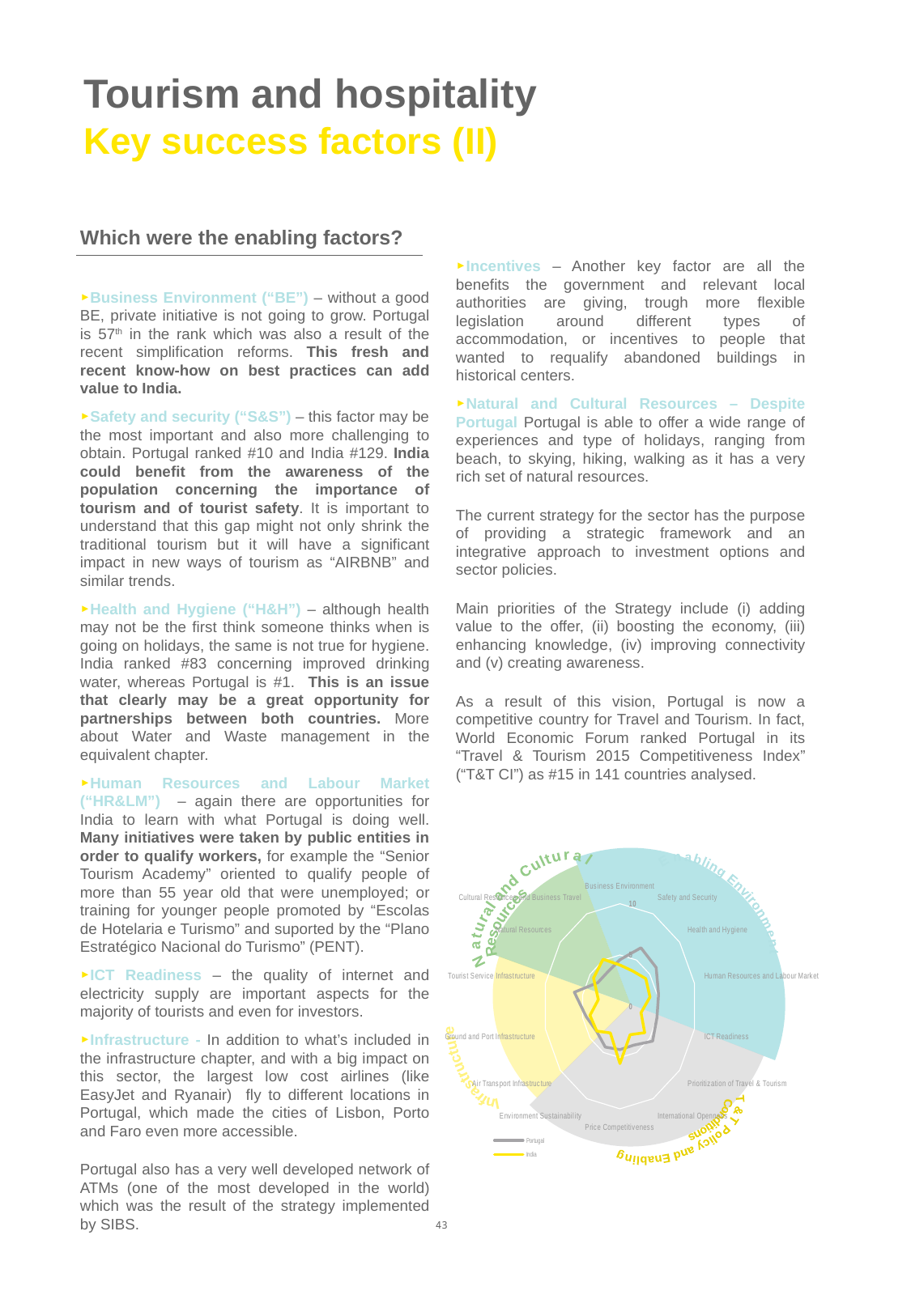

# Tourism and hospitality Key success factors (II)

Incentives – Another key factor are all the benefits the government and relevant local authorities are giving, trough more flexible legislation around different types of accommodation, or incentives to people that wanted to requalify abandoned buildings in historical centers.
Natural and Cultural Resources – Despite Portugal Portugal is able to offer a wide range of experiences and type of holidays, ranging from beach, to skying, hiking, walking as it has a very rich set of natural resources.
The current strategy for the sector has the purpose of providing a strategic framework and an integrative approach to investment options and sector policies.
Main priorities of the Strategy include (i) adding value to the offer, (ii) boosting the economy, (iii) enhancing knowledge, (iv) improving connectivity and (v) creating awareness.
As a result of this vision, Portugal is now a competitive country for Travel and Tourism. In fact, World Economic Forum ranked Portugal in its “Travel & Tourism 2015 Competitiveness Index” (“T&T CI”) as #15 in 141 countries analysed.

Which were the enabling factors?

Business Environment (“BE”) – without a good BE, private initiative is not going to grow. Portugal is 57th in the rank which was also a result of the recent simplification reforms. This fresh and recent know-how on best practices can add value to India.
Safety and security (“S&S”) – this factor may be the most important and also more challenging to obtain. Portugal ranked #10 and India #129. India could benefit from the awareness of the population concerning the importance of tourism and of tourist safety. It is important to understand that this gap might not only shrink the traditional tourism but it will have a significant impact in new ways of tourism as “AIRBNB” and similar trends.
Health and Hygiene (“H&H”) – although health may not be the first think someone thinks when is going on holidays, the same is not true for hygiene. India ranked #83 concerning improved drinking water, whereas Portugal is #1.  This is an issue that clearly may be a great opportunity for partnerships between both countries. More about Water and Waste management in the equivalent chapter.
Human Resources and Labour Market (“HR&LM”)  – again there are opportunities for India to learn with what Portugal is doing well. Many initiatives were taken by public entities in order to qualify workers, for example the “Senior Tourism Academy” oriented to qualify people of more than 55 year old that were unemployed; or training for younger people promoted by “Escolas de Hotelaria e Turismo” and suported by the “Plano Estratégico Nacional do Turismo” (PENT).
ICT Readiness – the quality of internet and electricity supply are important aspects for the majority of tourists and even for investors.
Infrastructure - In addition to what’s included in the infrastructure chapter, and with a big impact on this sector, the largest low cost airlines (like EasyJet and Ryanair)  fly to different locations in Portugal, which made the cities of Lisbon, Porto and Faro even more accessible.
Portugal also has a very well developed network of ATMs (one of the most developed in the world) which was the result of the strategy implemented by SIBS.

### Chart

| Category | Portugal | India |
|---|---|---|
| Business Environment | 4.54 | 4.02 |
| Safety and Security | 6.33 | 3.82 |
| Health and Hygiene | 6.06 | 4.32 |
| Human Resources and Labour Market | 5.18 | 4.03 |
| ICT Readiness | 4.97 | 2.83 |
| Prioritization of Travel & Tourism | 5.46 | 4.14 |
| International Openness | 4.21 | 3.08 |
| Price Competitiveness | 4.23 | 5.59 |
| Environment Sustainability | 4.42 | 2.89 |
| Air Transport Infrastructure | 3.91 | 3.88 |
| Ground and Port Infrastructure | 4.54 | 4.02 |
| Tourist Service Infrastructure | 6.12 | 2.9 |
| Natural Resources | 3.7 | 4.42 |
| Cultural Resources and Business Travel | 3.71 | 5.09 |

Natural and Cultural
 Resources
Enabling Environment

Infrastructure
T&T Policy and Enabling
 Conditions
43